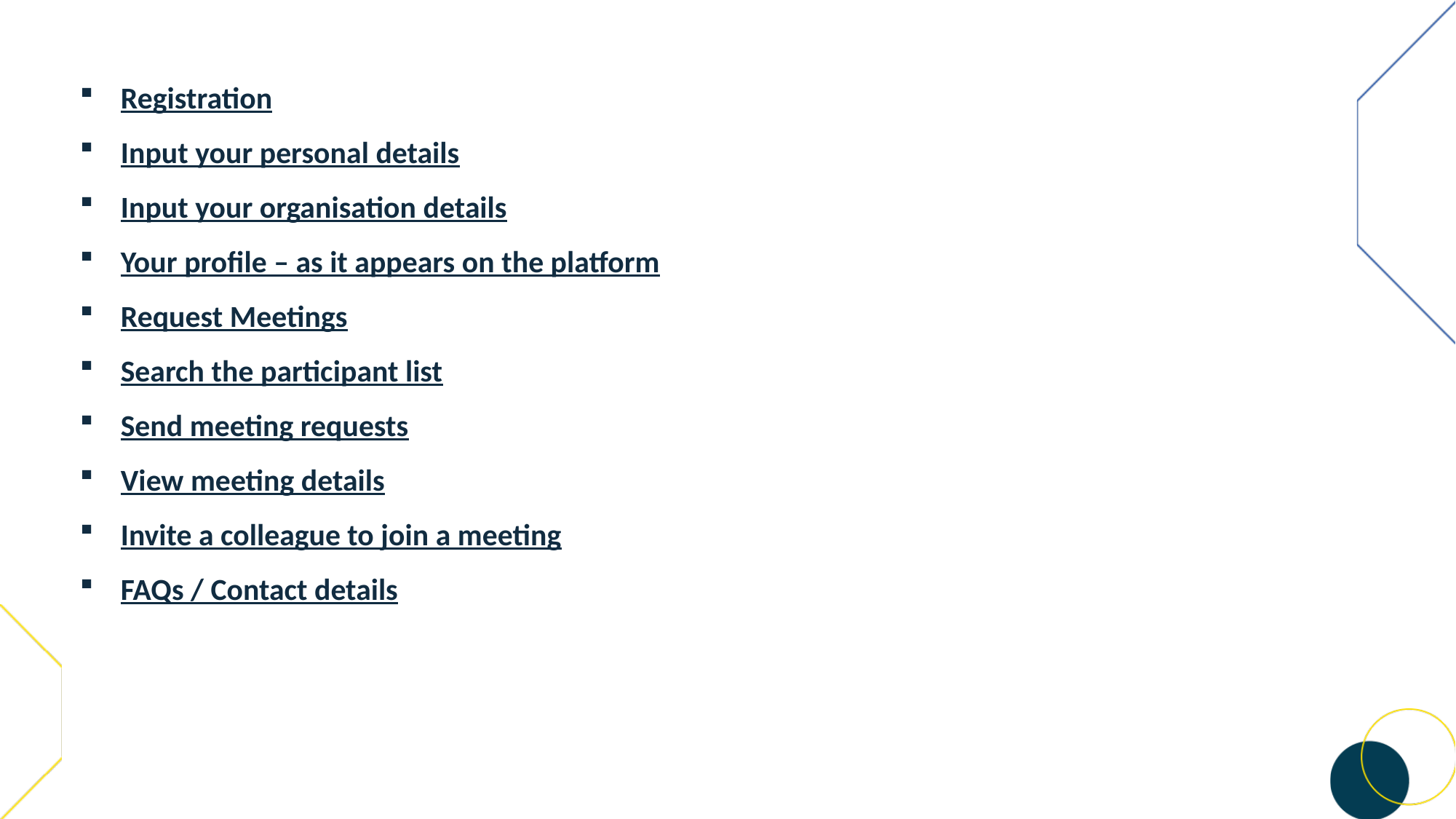

Registration
Input your personal details
Input your organisation details
Your profile – as it appears on the platform
Request Meetings
Search the participant list
Send meeting requests
View meeting details
Invite a colleague to join a meeting
FAQs / Contact details